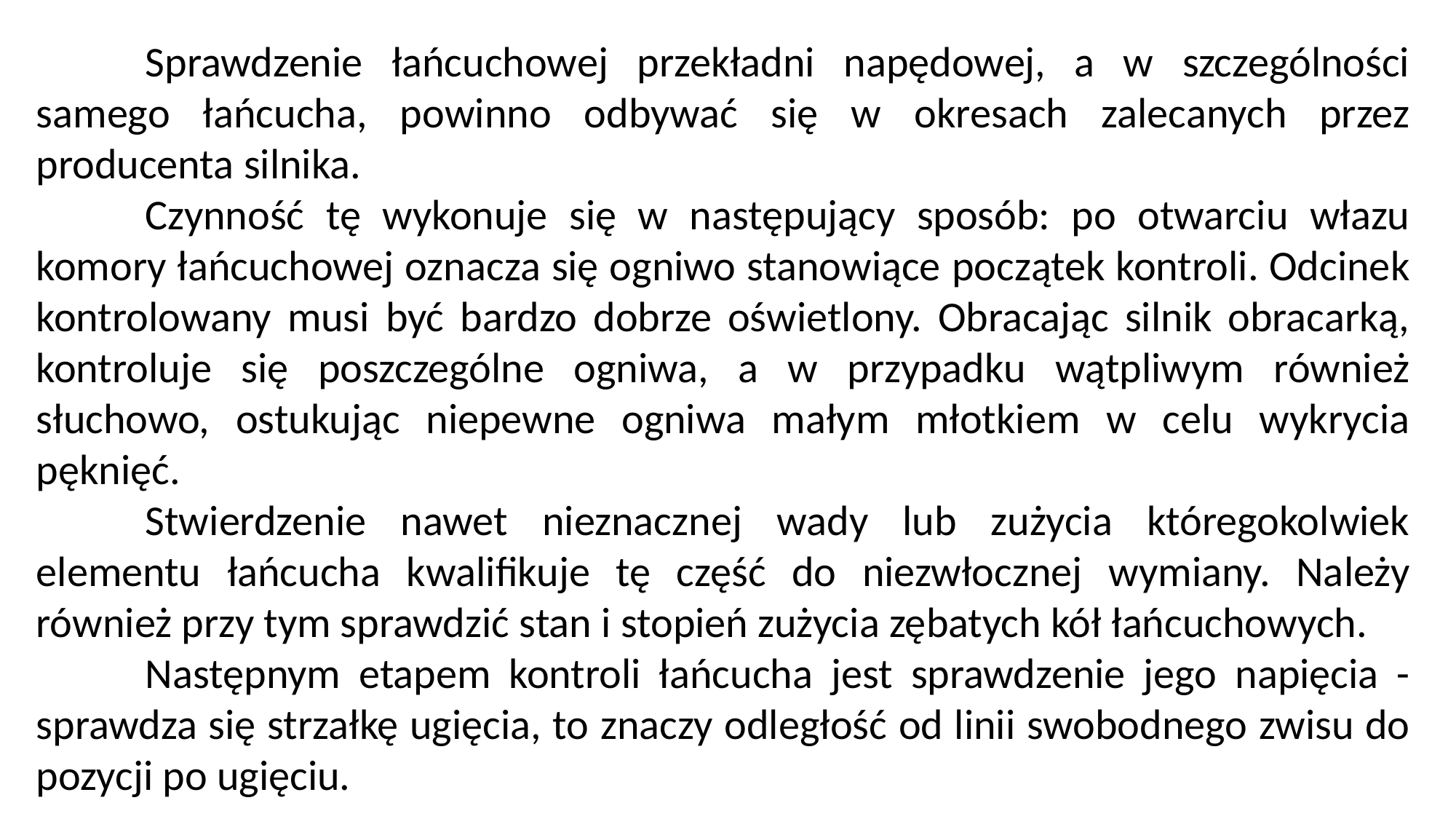

Sprawdzenie łańcuchowej przekładni napędowej, a w szczególności samego łań­cucha, powinno odbywać się w okresach zalecanych przez producenta silnika.
	Czyn­ność tę wykonuje się w następujący sposób: po otwarciu włazu komory łańcuchowej oznacza się ogniwo stanowiące początek kontroli. Odcinek kontrolowany musi być bardzo dobrze oświetlony. Obracając silnik obracarką, kontroluje się poszczególne ogniwa, a w przypadku wątpliwym również słuchowo, ostukując niepewne ogniwa małym młotkiem w celu wykrycia pęknięć.
	Stwierdzenie nawet nieznacznej wady lub zużycia któregokolwiek elementu łańcucha kwalifikuje tę część do niezwłocznej wymiany. Należy również przy tym sprawdzić stan i stopień zużycia zębatych kół łańcuchowych.
	Następnym etapem kontroli łańcucha jest sprawdzenie jego napięcia - sprawdza się strzałkę ugięcia, to znaczy odległość od linii swobodnego zwisu do pozycji po ugięciu.